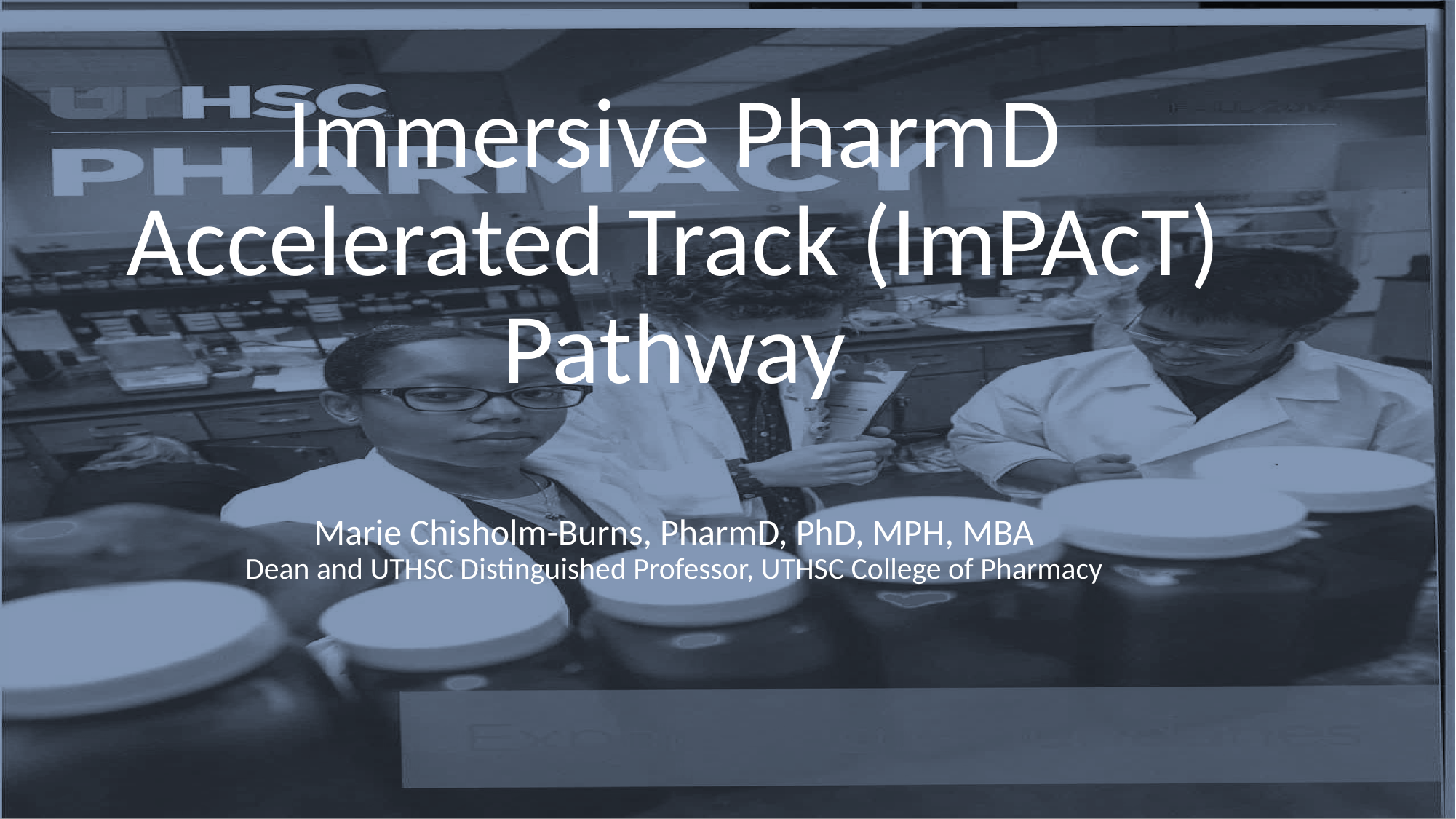

# Immersive PharmD Accelerated Track (ImPAcT) Pathway Marie Chisholm-Burns, PharmD, PhD, MPH, MBA Dean and UTHSC Distinguished Professor, UTHSC College of Pharmacy